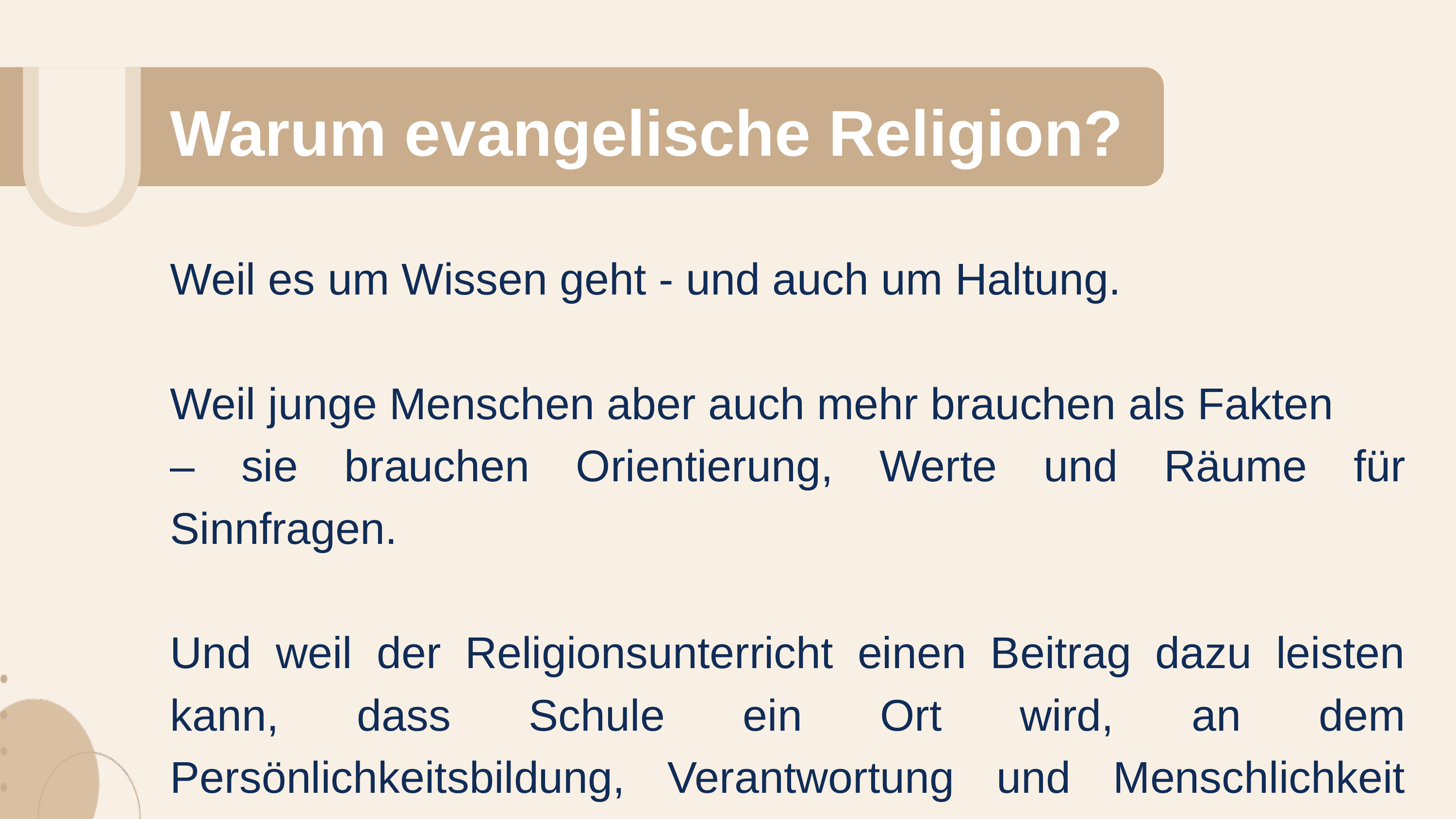

Warum evangelische Religion?
Weil es um Wissen geht - und auch um Haltung.

Weil junge Menschen aber auch mehr brauchen als Fakten
– sie brauchen Orientierung, Werte und Räume für Sinnfragen.

Und weil der Religionsunterricht einen Beitrag dazu leisten kann, dass Schule ein Ort wird, an dem Persönlichkeitsbildung, Verantwortung und Menschlichkeit eine zentrale Rolle spielen.